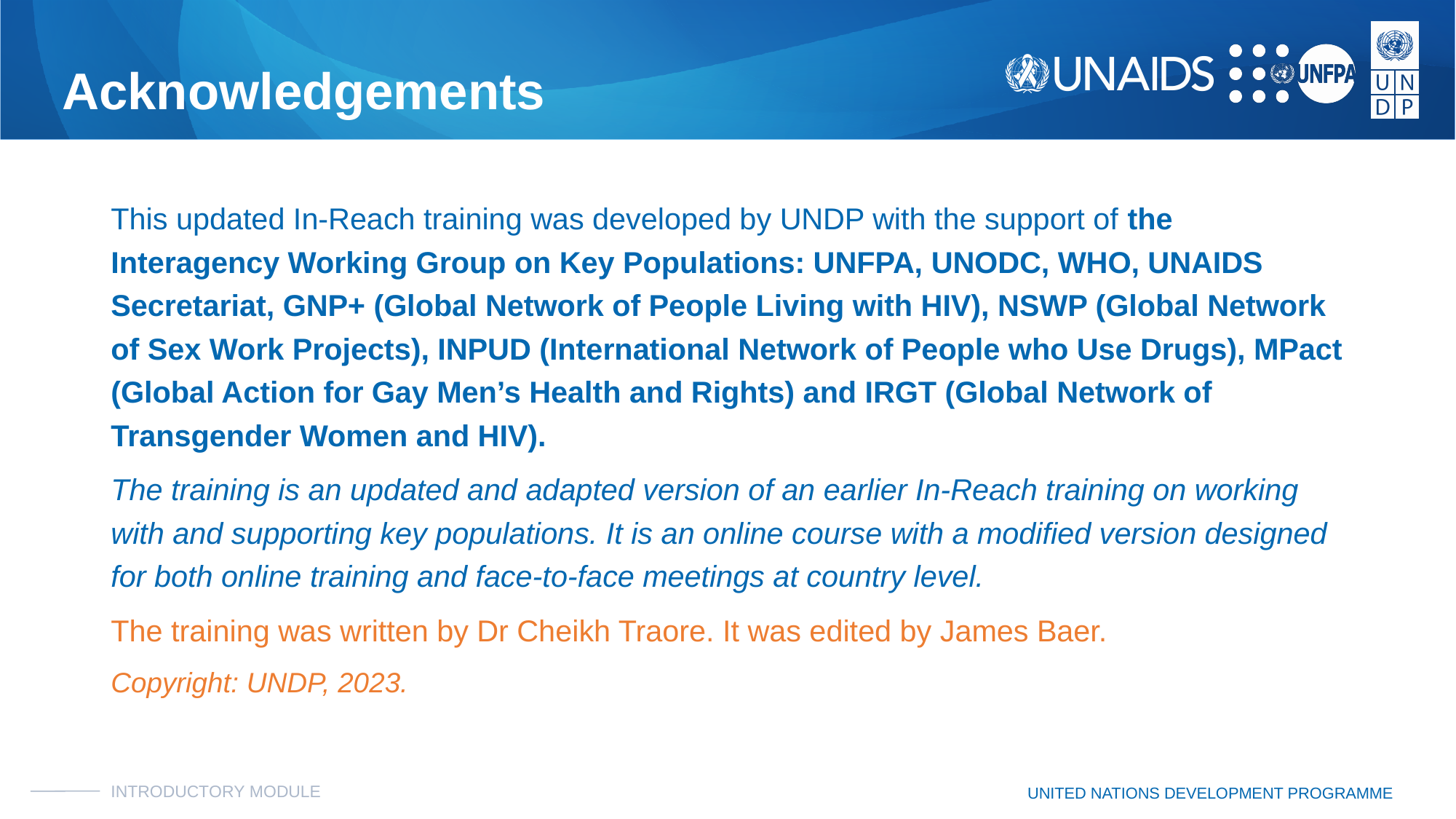

# Acknowledgements
This updated In-Reach training was developed by UNDP with the support of the Interagency Working Group on Key Populations: UNFPA, UNODC, WHO, UNAIDS Secretariat, GNP+ (Global Network of People Living with HIV), NSWP (Global Network of Sex Work Projects), INPUD (International Network of People who Use Drugs), MPact (Global Action for Gay Men’s Health and Rights) and IRGT (Global Network of Transgender Women and HIV).
The training is an updated and adapted version of an earlier In-Reach training on working with and supporting key populations. It is an online course with a modified version designed for both online training and face-to-face meetings at country level.
The training was written by Dr Cheikh Traore. It was edited by James Baer.
Copyright: UNDP, 2023.

INTRODUCTORY MODULE